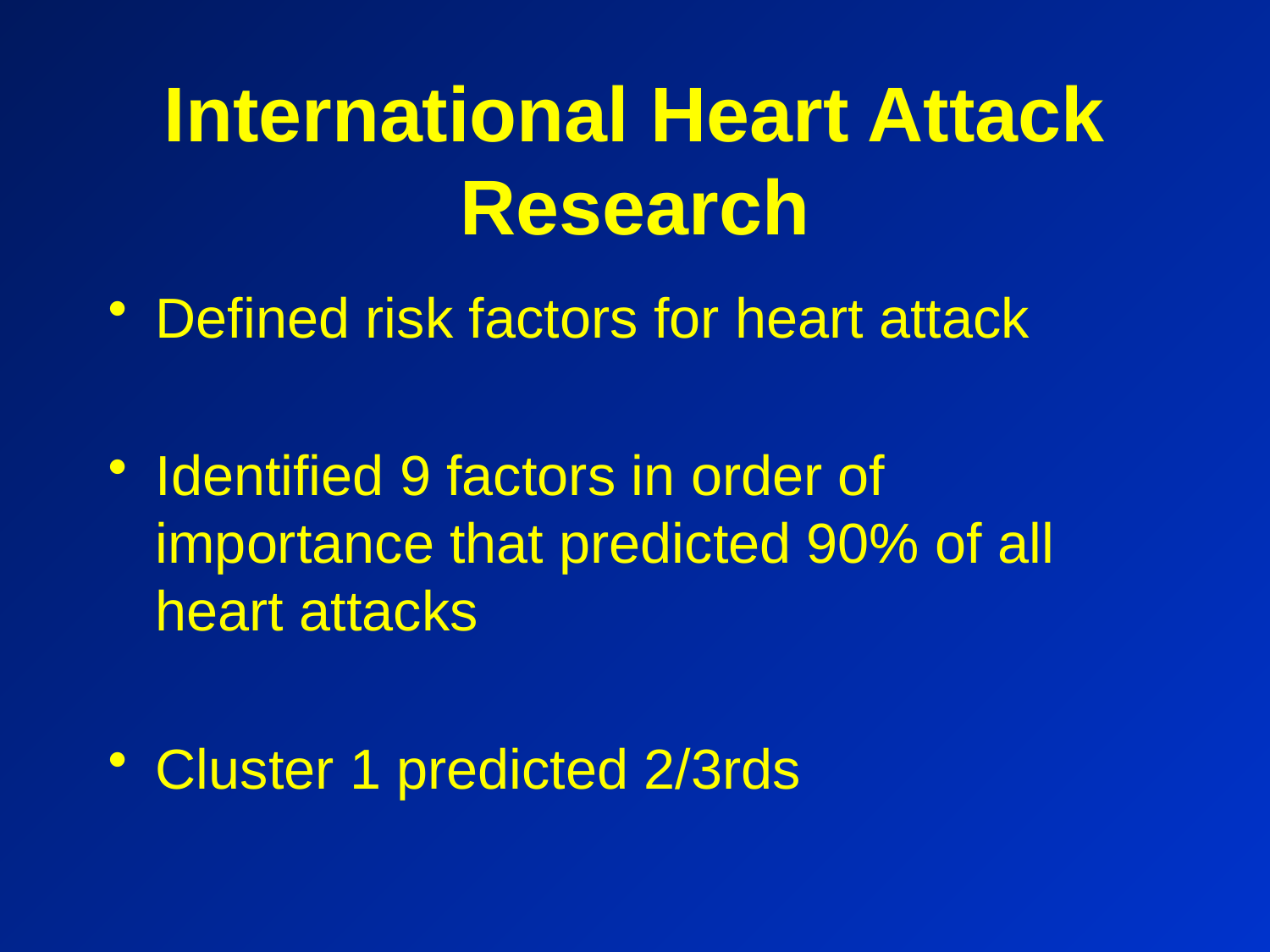

# International Heart Attack Research
Defined risk factors for heart attack

Identified 9 factors in order of importance that predicted 90% of all heart attacks

Cluster 1 predicted 2/3rds